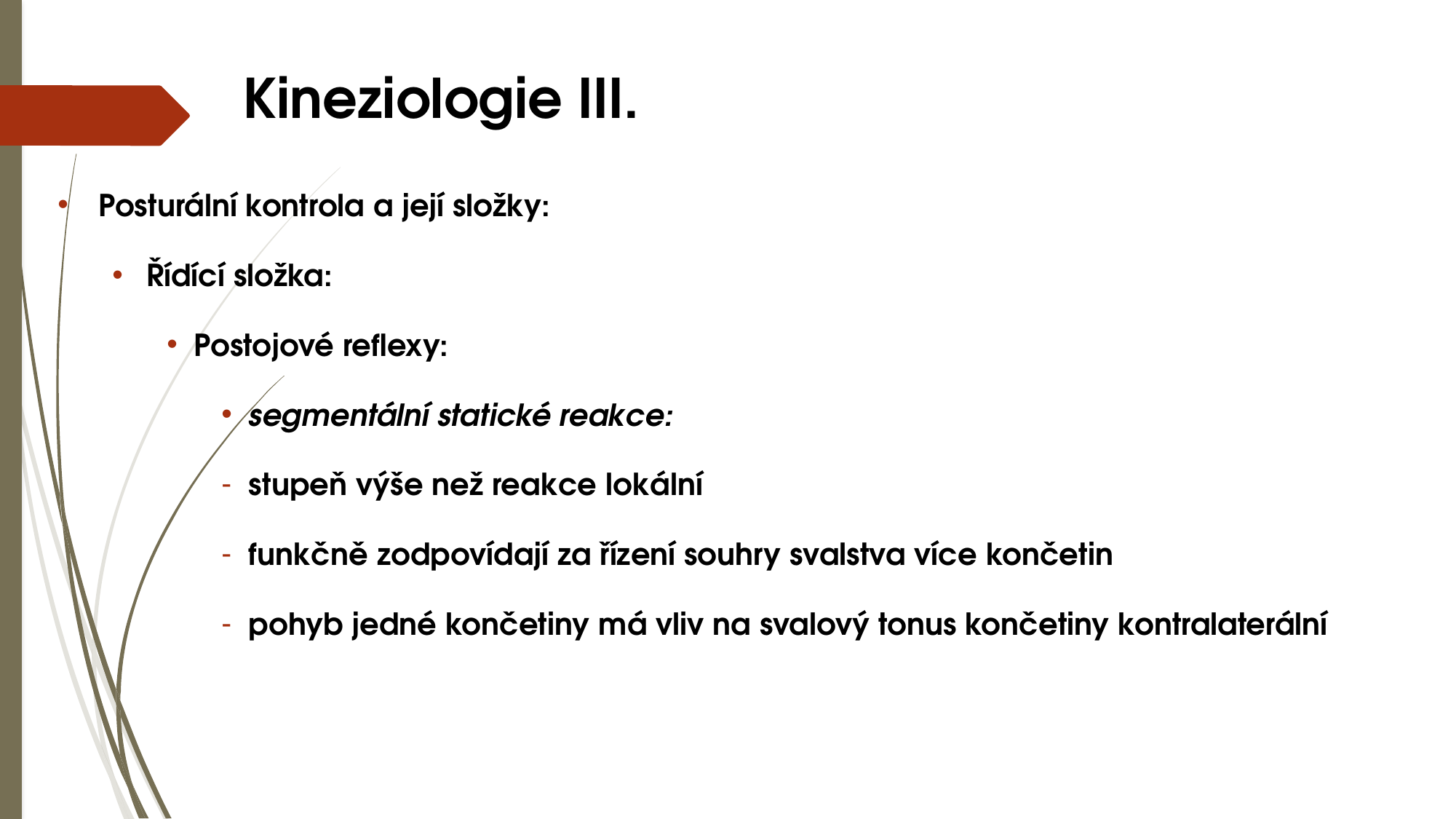

# Kineziologie III.
Posturální kontrola a její složky:
Řídící složka:
Postojové reflexy:
segmentální statické reakce:
stupeň výše než reakce lokální
funkčně zodpovídají za řízení souhry svalstva více končetin
pohyb jedné končetiny má vliv na svalový tonus končetiny kontralaterální